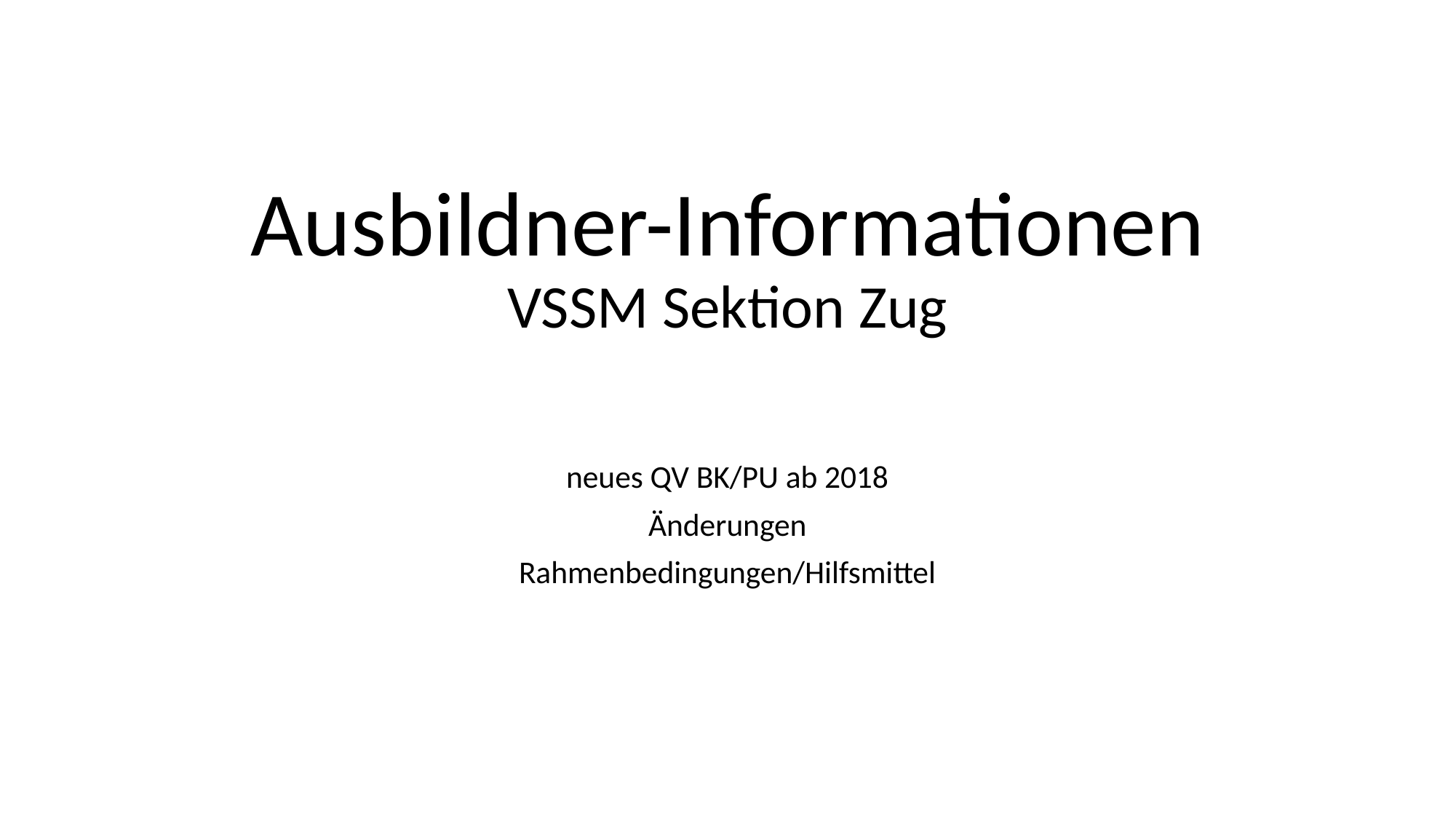

# Ausbildner-Informationen VSSM Sektion Zug
neues QV BK/PU ab 2018
Änderungen
Rahmenbedingungen/Hilfsmittel